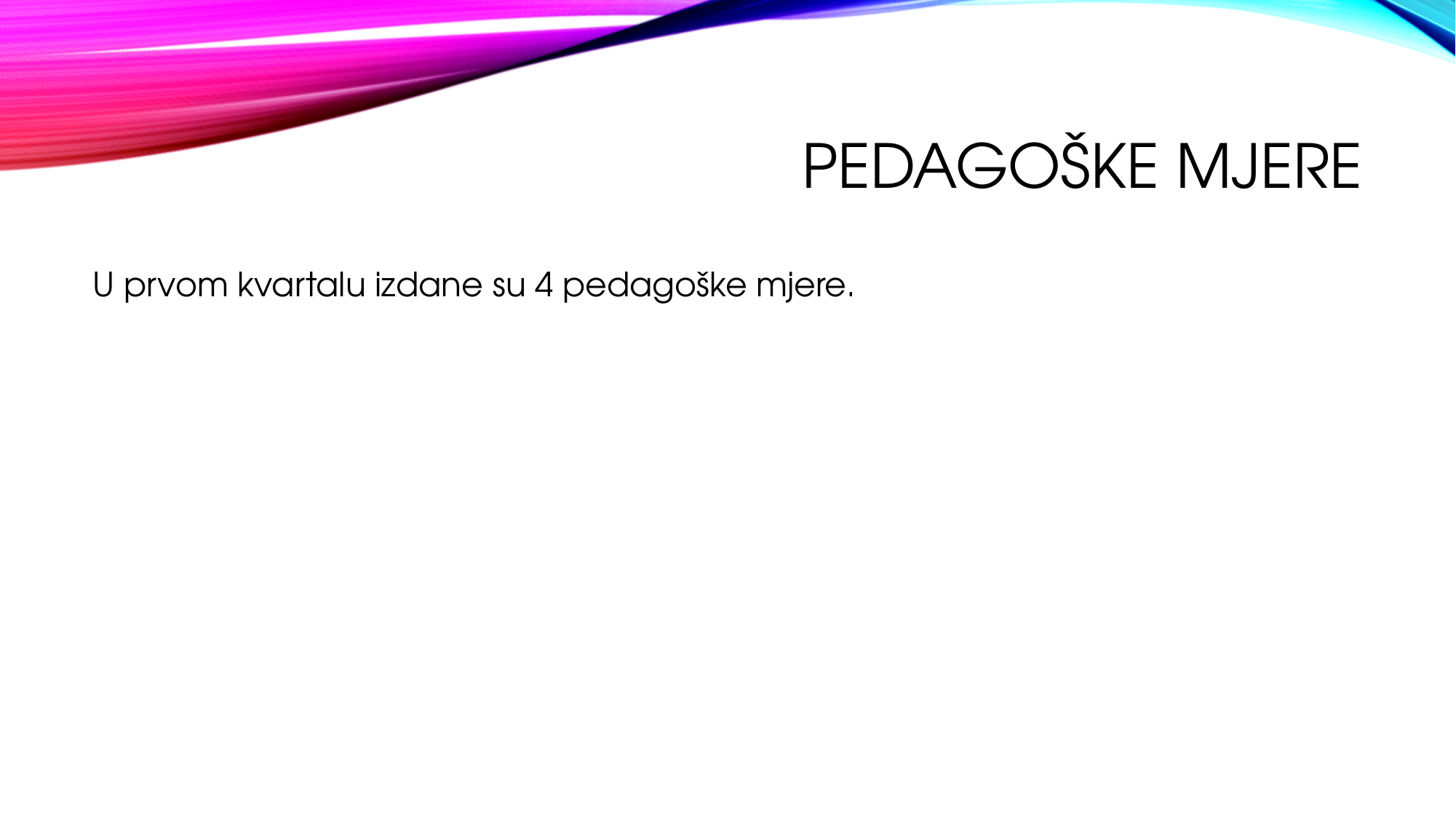

# Pedagoške mjere
U prvom kvartalu izdane su 4 pedagoške mjere.